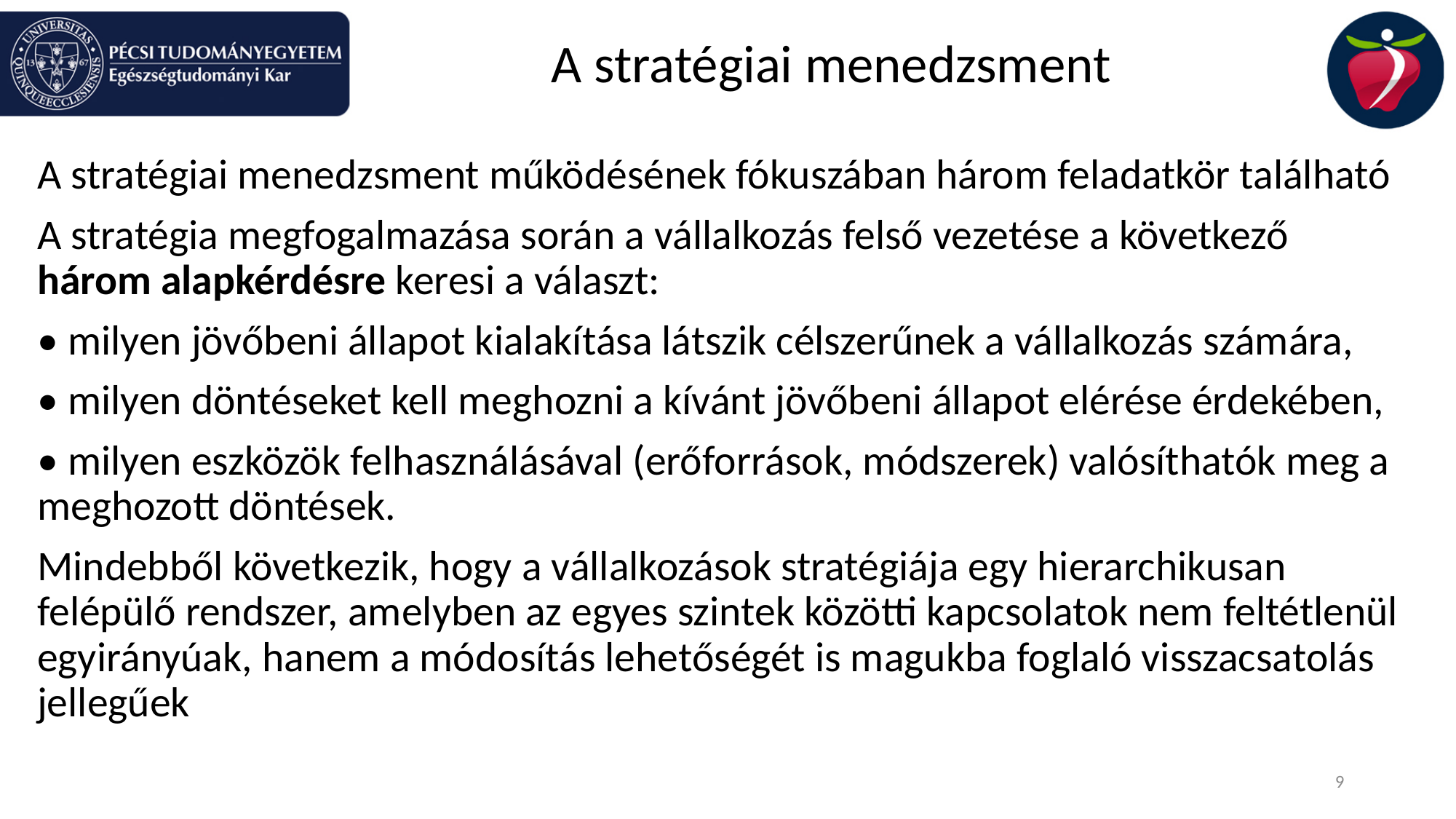

# A stratégiai menedzsment
A stratégiai menedzsment működésének fókuszában három feladatkör található
A stratégia megfogalmazása során a vállalkozás felső vezetése a következő három alapkérdésre keresi a választ:
• milyen jövőbeni állapot kialakítása látszik célszerűnek a vállalkozás számára,
• milyen döntéseket kell meghozni a kívánt jövőbeni állapot elérése érdekében,
• milyen eszközök felhasználásával (erőforrások, módszerek) valósíthatók meg a meghozott döntések.
Mindebből következik, hogy a vállalkozások stratégiája egy hierarchikusan felépülő rendszer, amelyben az egyes szintek közötti kapcsolatok nem feltétlenül egyirányúak, hanem a módosítás lehetőségét is magukba foglaló visszacsatolás jellegűek

9